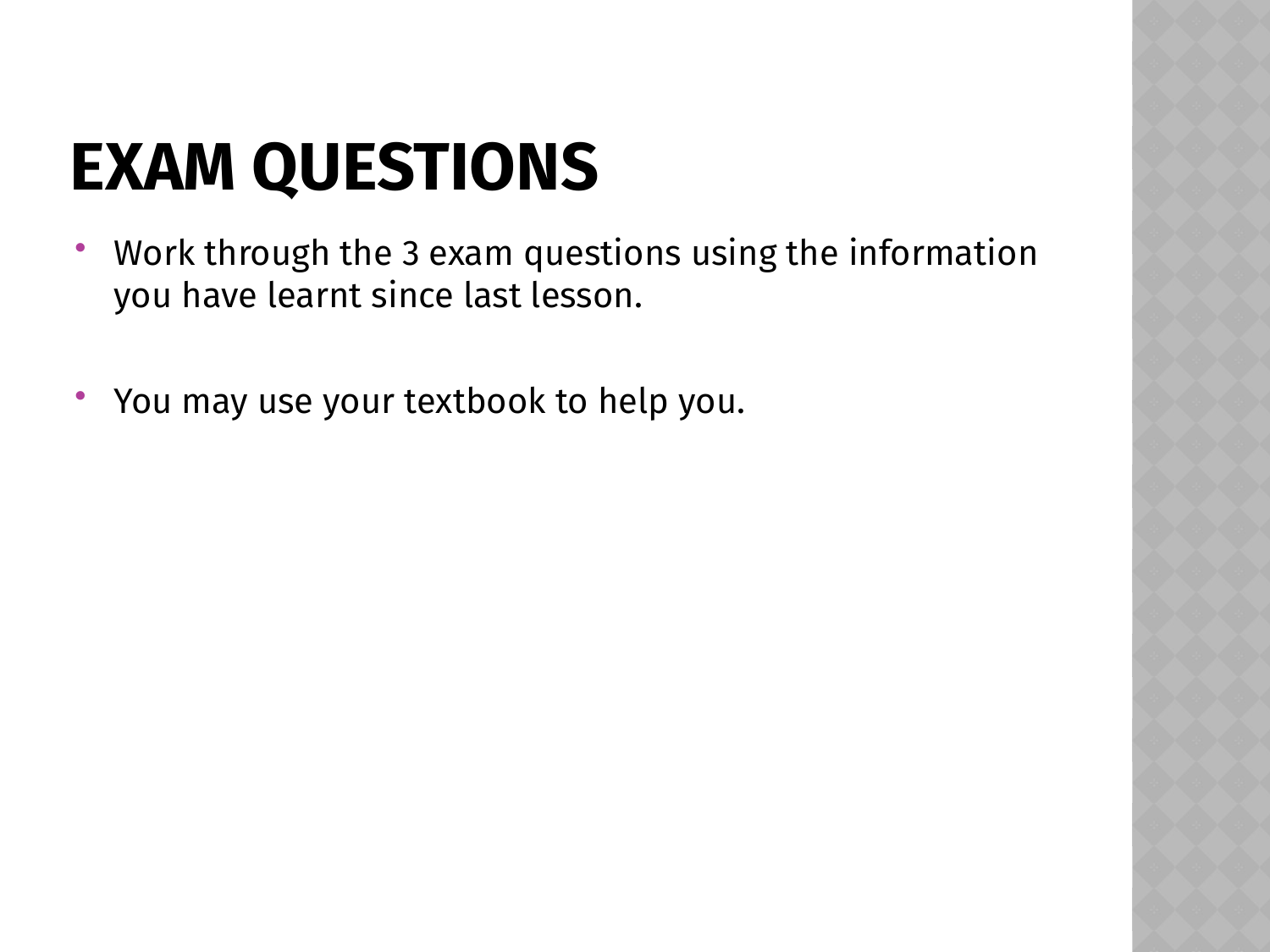

# Exam Questions
Work through the 3 exam questions using the information you have learnt since last lesson.

You may use your textbook to help you.